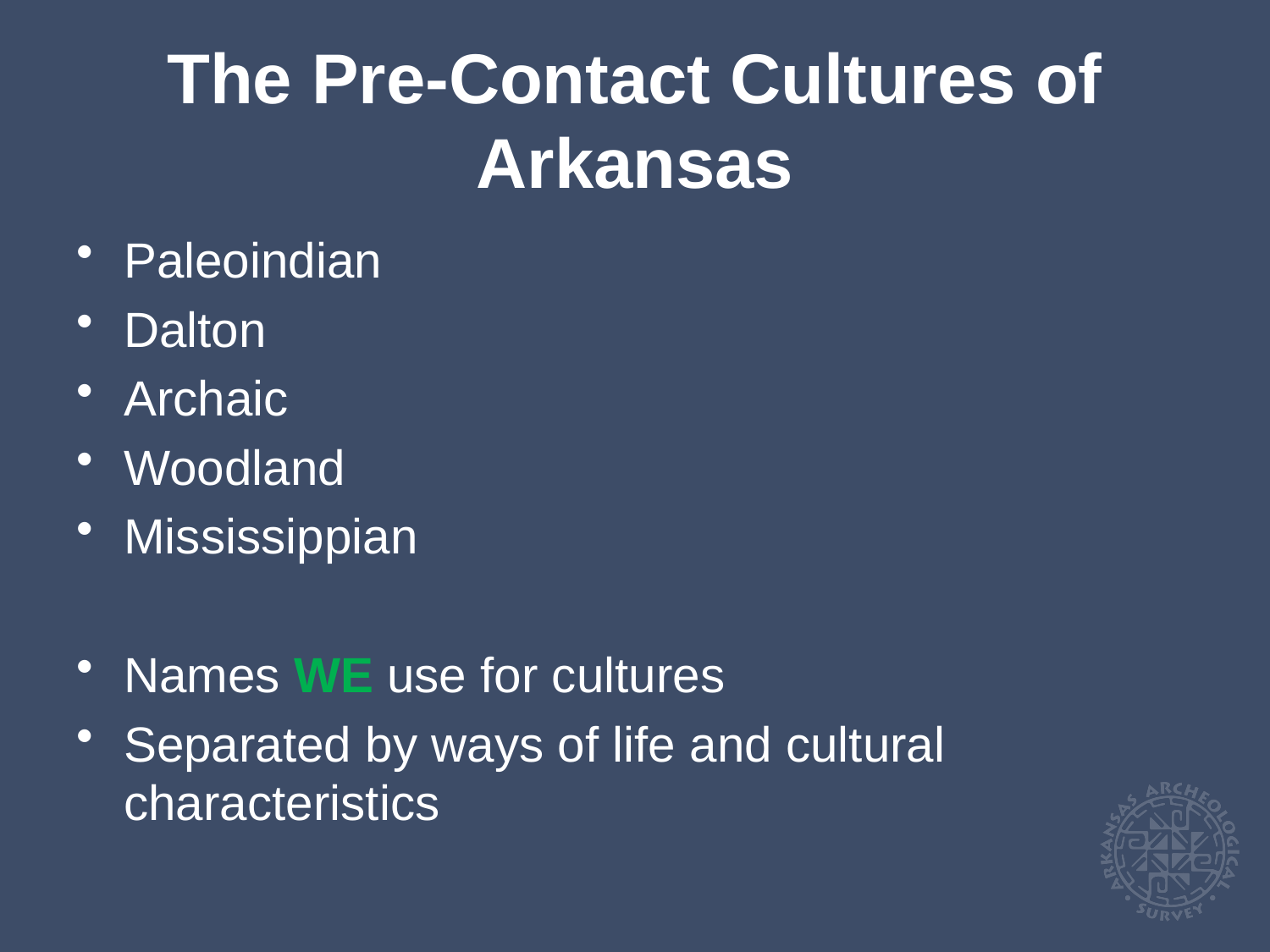

# The Pre-Contact Cultures of Arkansas
Paleoindian
Dalton
Archaic
Woodland
Mississippian

Names WE use for cultures
Separated by ways of life and cultural characteristics